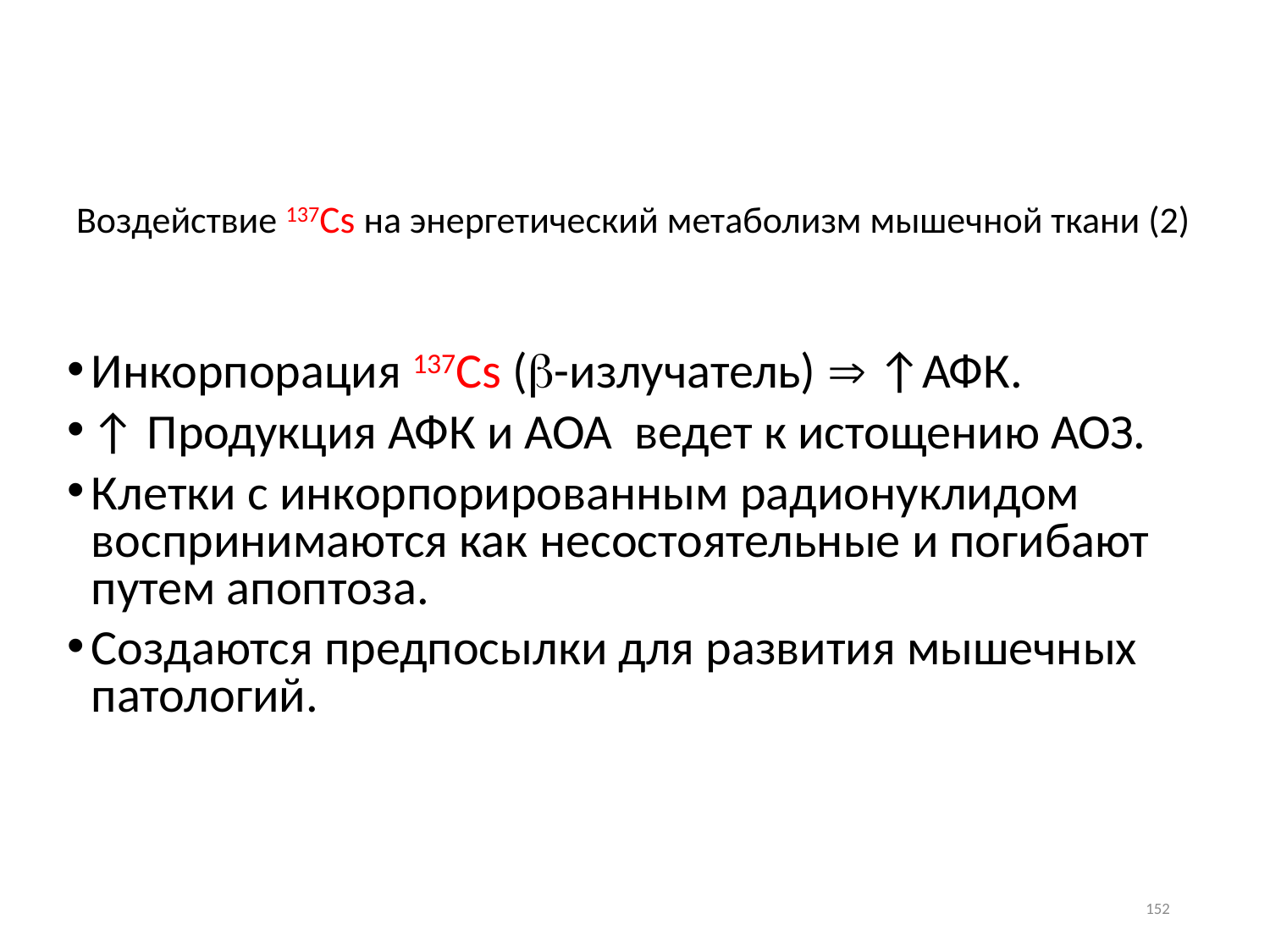

# Воздействие 137Cs на энергетический метаболизм мышечной ткани (2)

Инкорпорация 137Cs (β-излучатель) ⇒ ↑АФК.
↑ Продукция АФК и АОА  ведет к истощению АОЗ.
Клетки с инкорпорированным радионуклидом воспринимаются как несостоятельные и погибают путем апоптоза.
Создаются предпосылки для развития мышечных патологий.
152